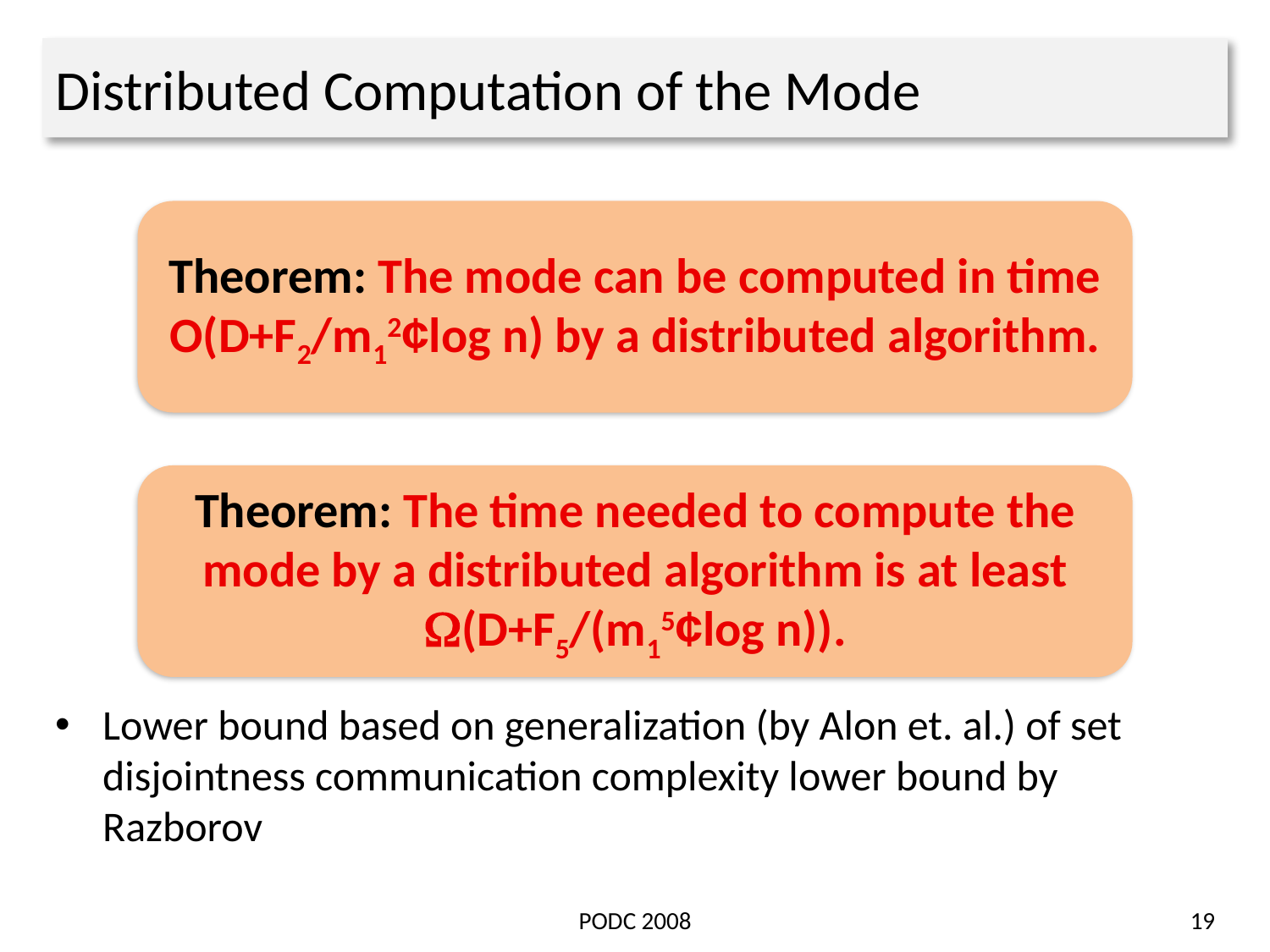

# Distributed Computation of the Mode

Lower bound based on generalization (by Alon et. al.) of set disjointness communication complexity lower bound by Razborov
Theorem: The mode can be computed in time O(D+F2/m12¢log n) by a distributed algorithm.
Theorem: The time needed to compute the mode by a distributed algorithm is at least Ω(D+F5/(m15¢log n)).